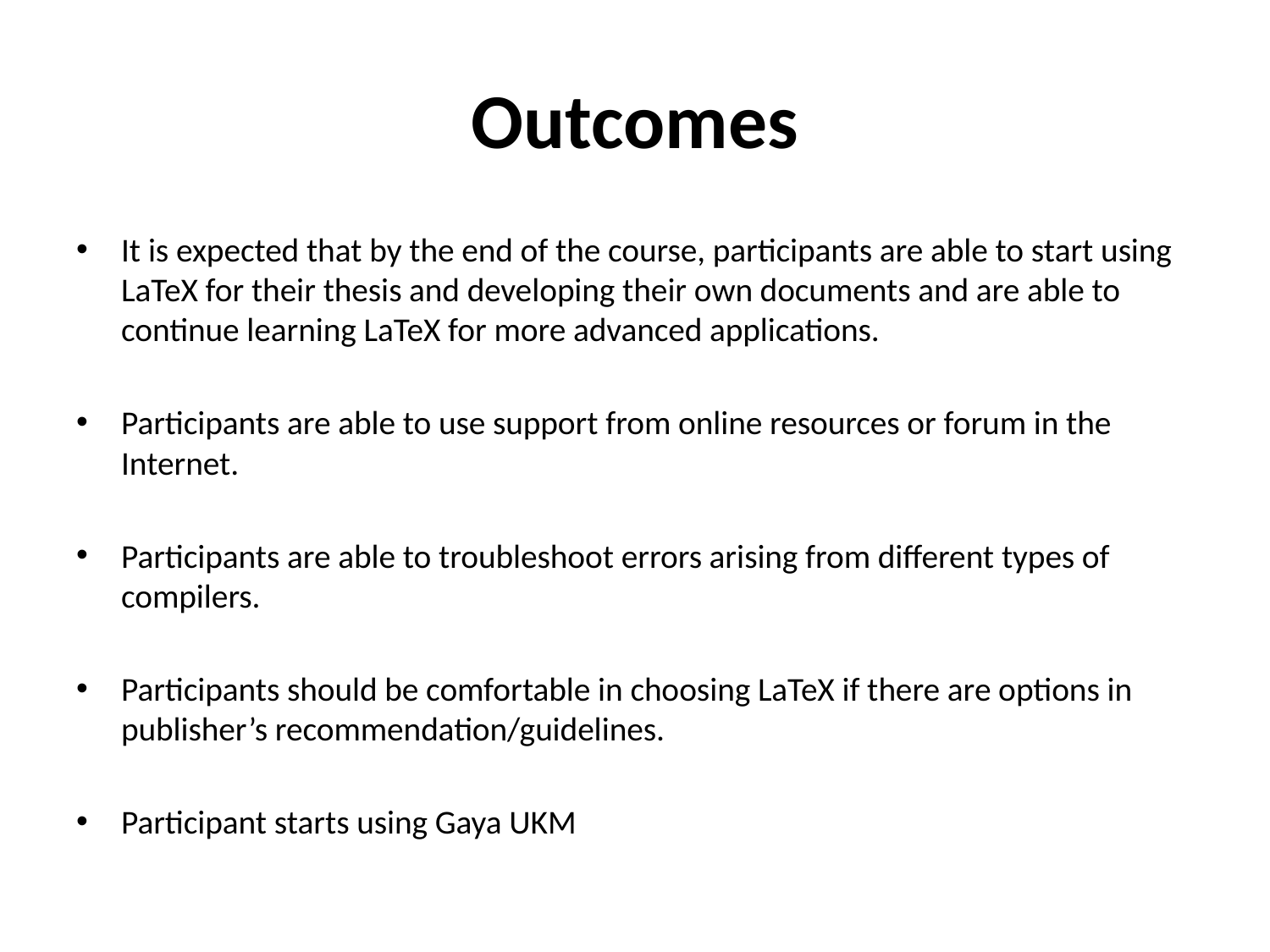

# Outcomes
It is expected that by the end of the course, participants are able to start using LaTeX for their thesis and developing their own documents and are able to continue learning LaTeX for more advanced applications.

Participants are able to use support from online resources or forum in the Internet.

Participants are able to troubleshoot errors arising from different types of compilers.

Participants should be comfortable in choosing LaTeX if there are options in publisher’s recommendation/guidelines.

Participant starts using Gaya UKM